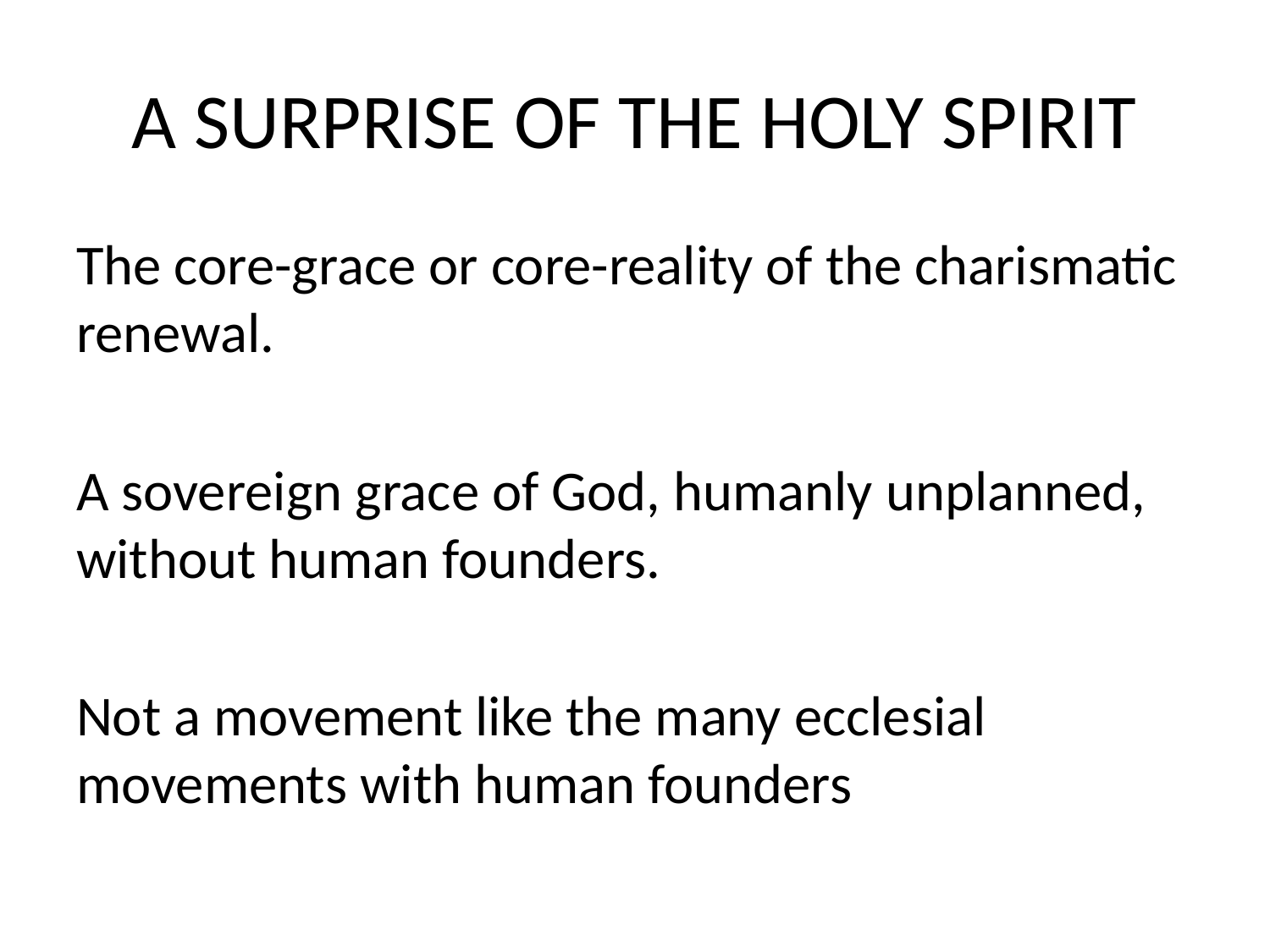

# A SURPRISE OF THE HOLY SPIRIT
The core-grace or core-reality of the charismatic renewal.

A sovereign grace of God, humanly unplanned, without human founders.

Not a movement like the many ecclesial movements with human founders